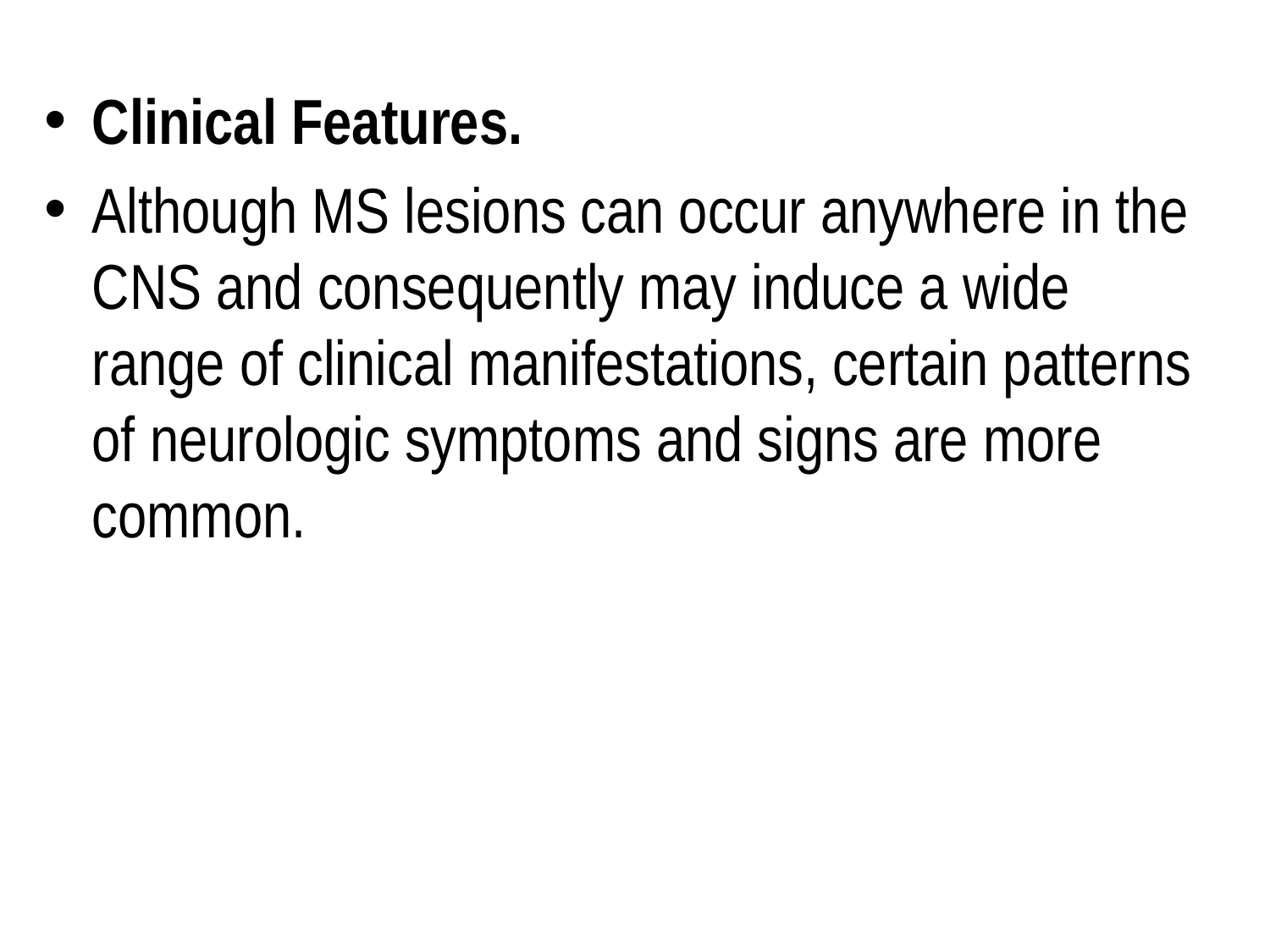

Clinical Features.
Although MS lesions can occur anywhere in the CNS and consequently may induce a wide range of clinical manifestations, certain patterns of neurologic symptoms and signs are more common.